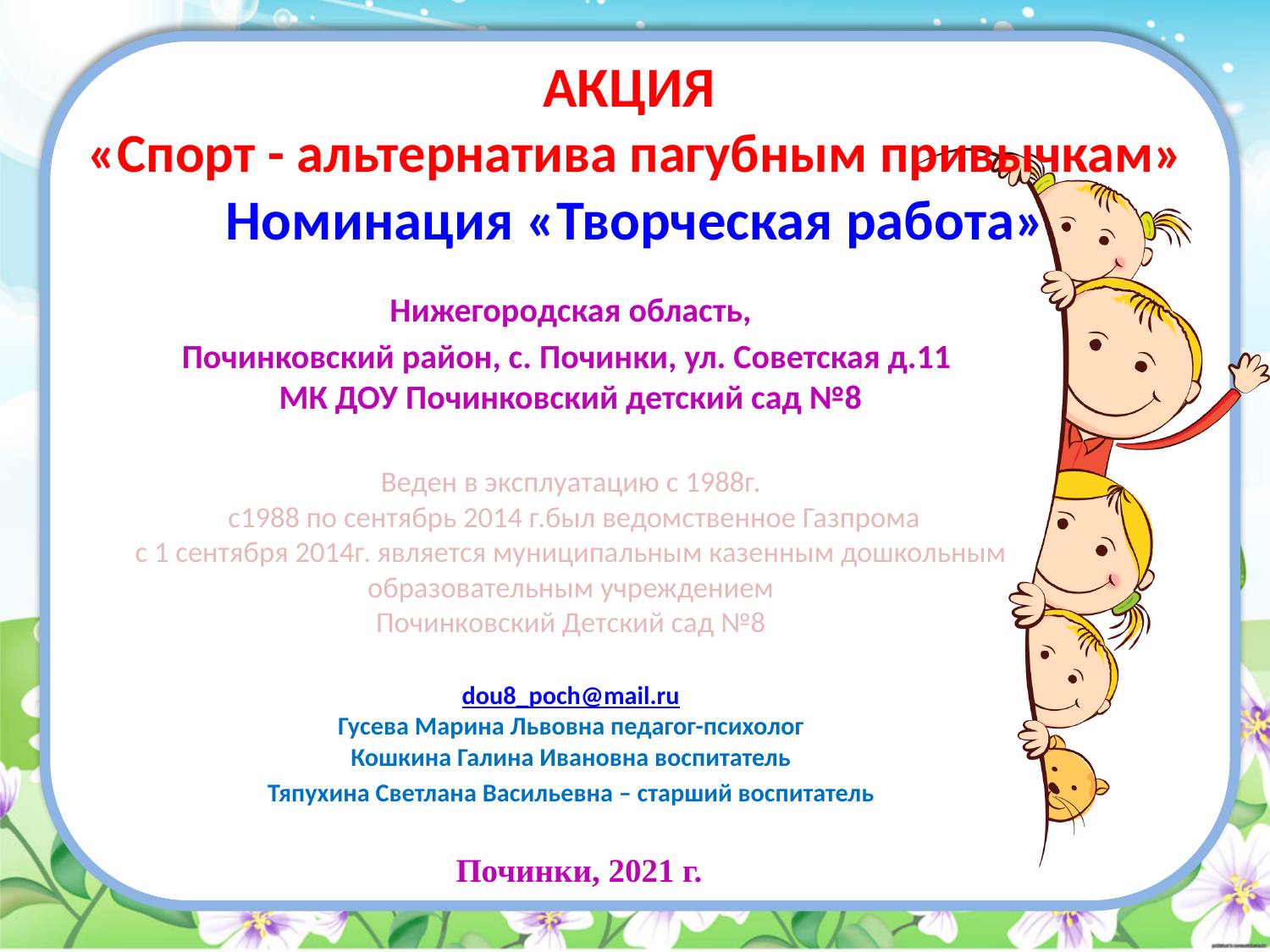

# АКЦИЯ «Спорт - альтернатива пагубным привычкам» Номинация «Творческая работа»
Нижегородская область,
Починковский район, с. Починки, ул. Советская д.11
МК ДОУ Починковский детский сад №8
Веден в эксплуатацию с 1988г.
 с1988 по сентябрь 2014 г.был ведомственное Газпрома
с 1 сентября 2014г. является муниципальным казенным дошкольным образовательным учреждением
Починковский Детский сад №8
dou8_poch@mail.ru
Гусева Марина Львовна педагог-психолог
Кошкина Галина Ивановна воспитатель
Тяпухина Светлана Васильевна – старший воспитатель

  Починки, 2021 г.